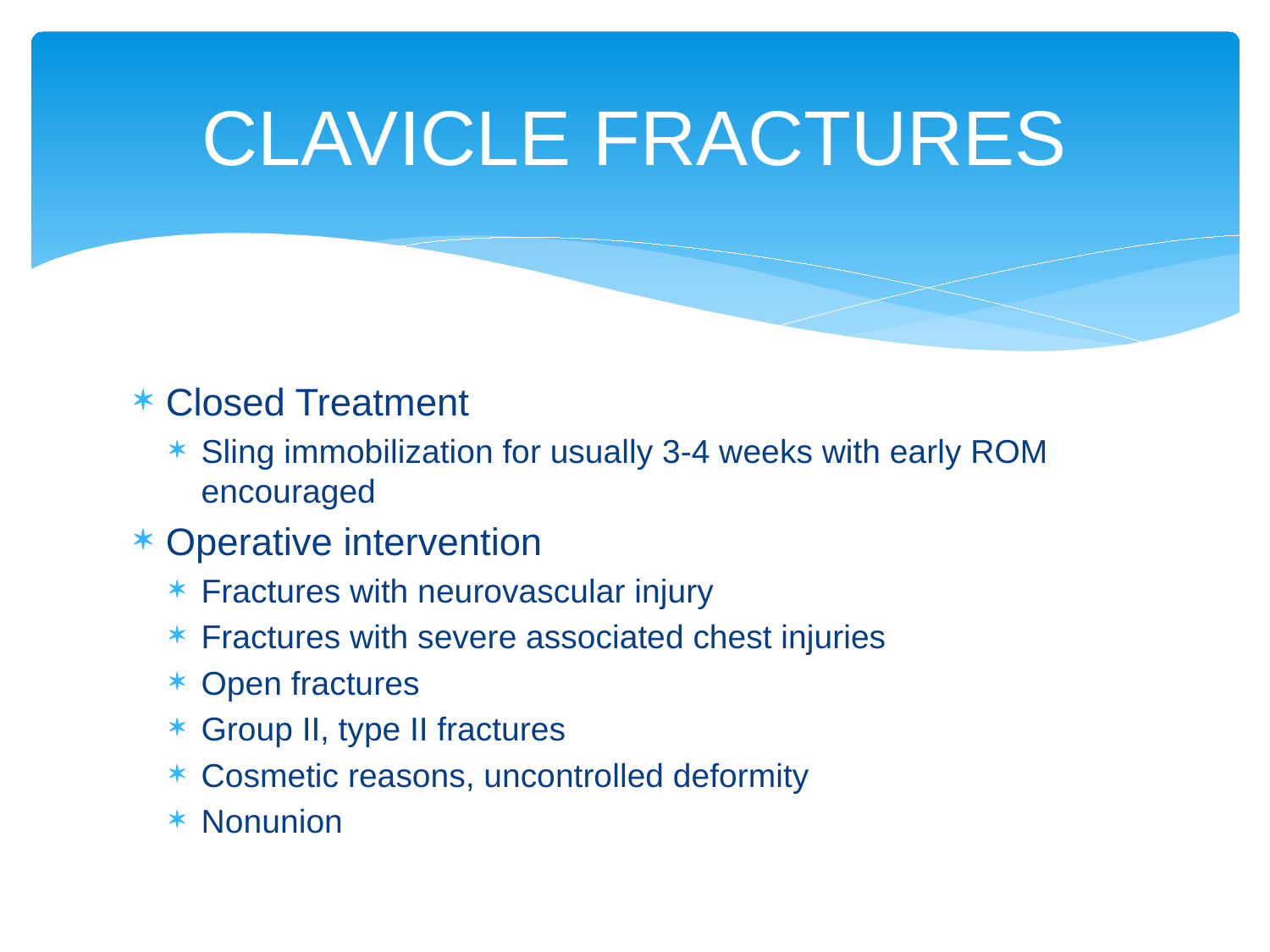

# CLAVICLE FRACTURES
Closed Treatment
Sling immobilization for usually 3-4 weeks with early ROM encouraged
Operative intervention
Fractures with neurovascular injury
Fractures with severe associated chest injuries
Open fractures
Group II, type II fractures
Cosmetic reasons, uncontrolled deformity
Nonunion